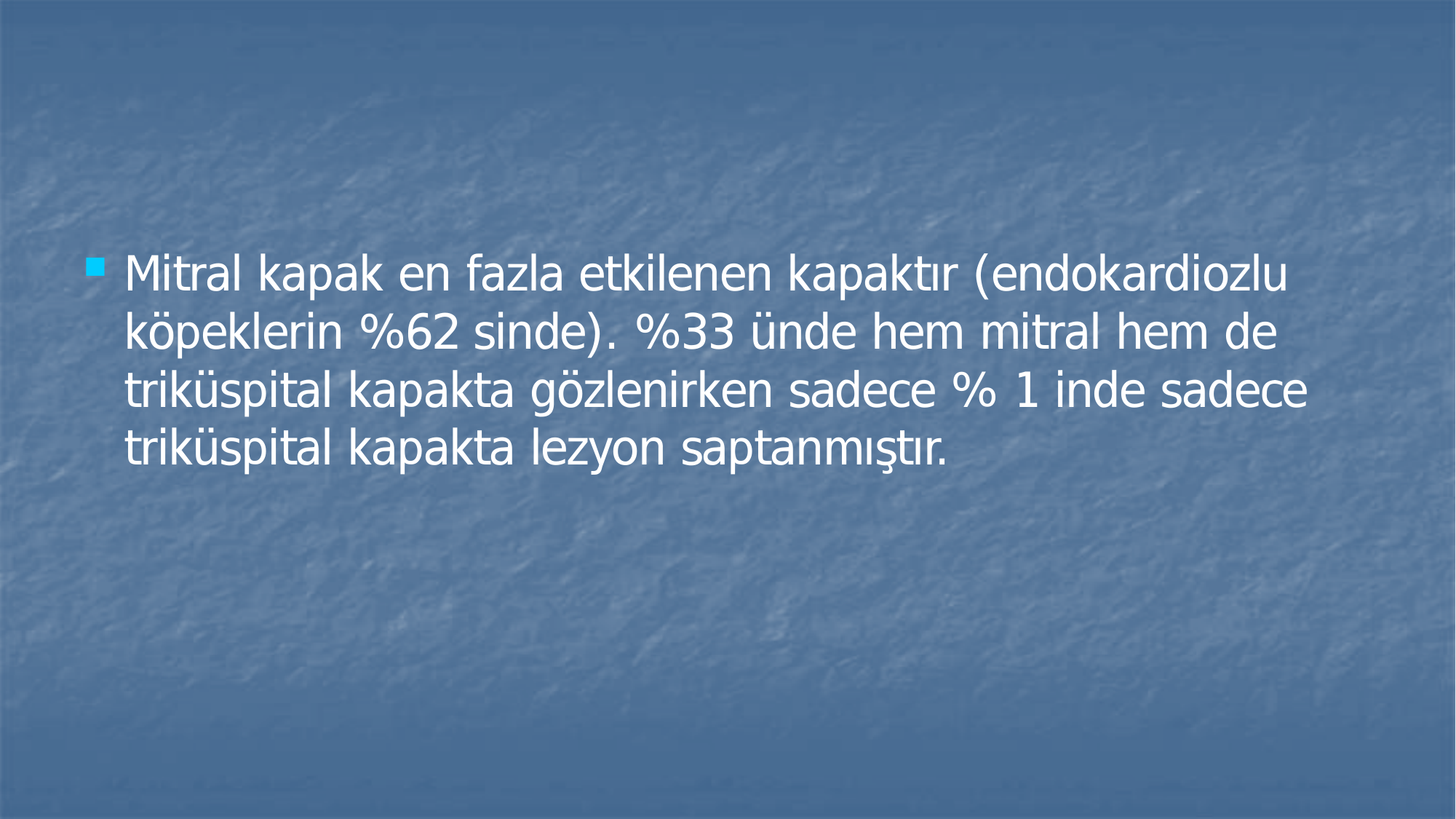

#
Mitral kapak en fazla etkilenen kapaktır (endokardiozlu köpeklerin %62 sinde). %33 ünde hem mitral hem de triküspital kapakta gözlenirken sadece % 1 inde sadece triküspital kapakta lezyon saptanmıştır.